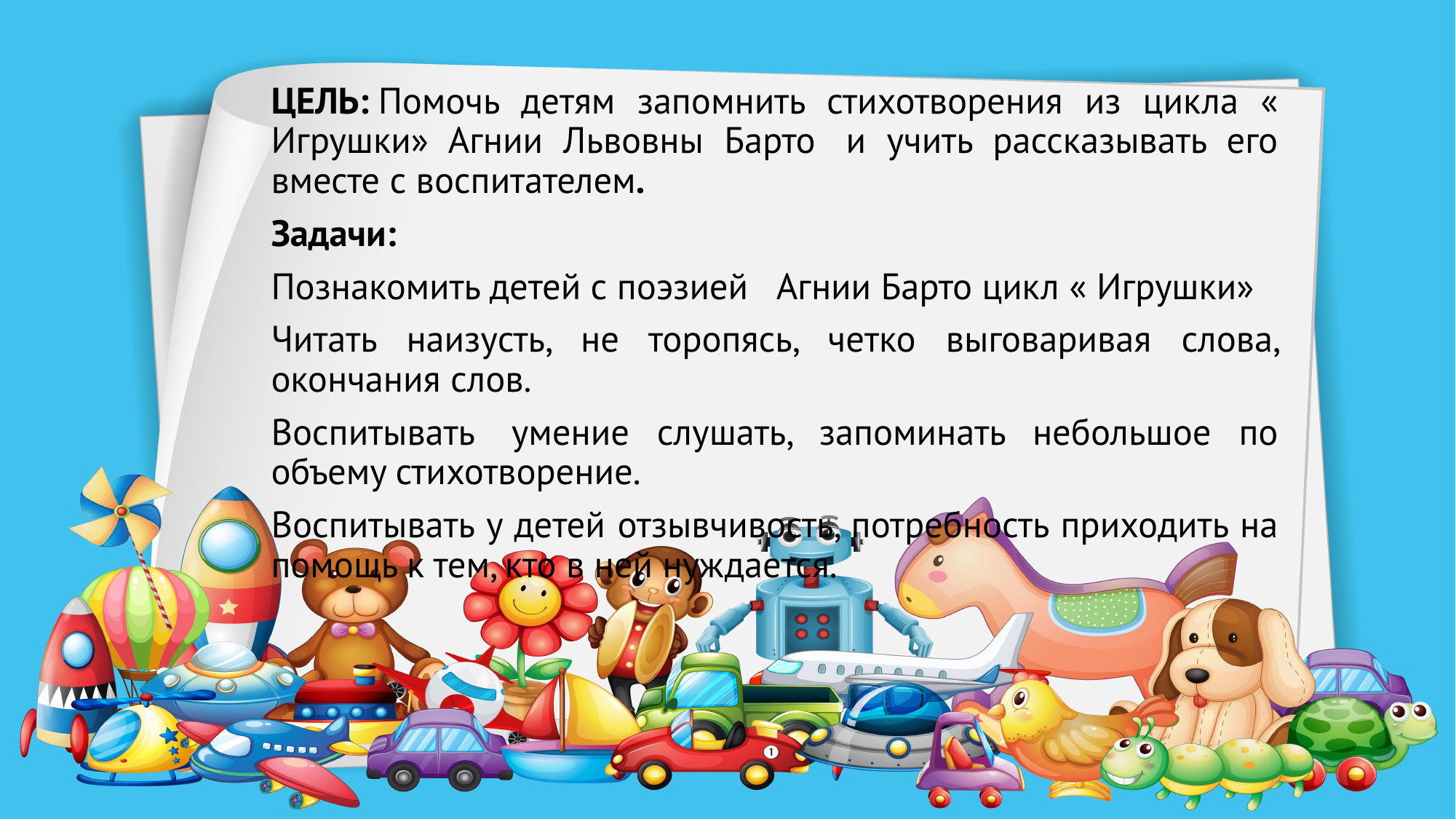

ЦЕЛЬ: Помочь детям запомнить стихотворения из цикла « Игрушки» Агнии Львовны Барто  и учить рассказывать его вместе с воспитателем.
Задачи:
Познакомить детей с поэзией   Агнии Барто цикл « Игрушки»
Читать наизусть, не торопясь, четко выговаривая слова, окончания слов.
Воспитывать  умение слушать, запоминать небольшое по объему стихотворение.
Воспитывать у детей отзывчивость, потребность приходить на помощь к тем, кто в ней нуждается.